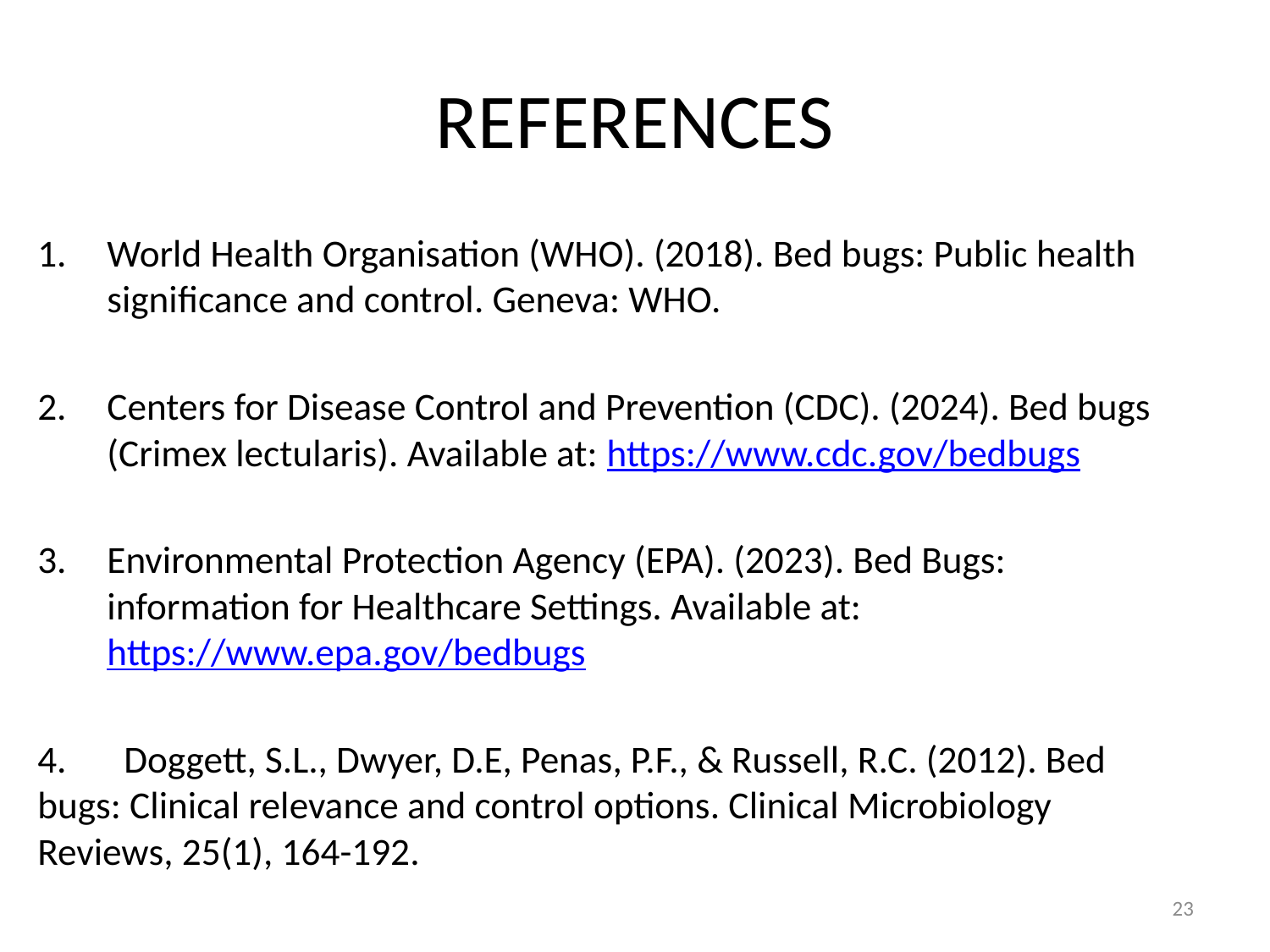

# REFERENCES
World Health Organisation (WHO). (2018). Bed bugs: Public health significance and control. Geneva: WHO.

Centers for Disease Control and Prevention (CDC). (2024). Bed bugs (Crimex lectularis). Available at: https://www.cdc.gov/bedbugs

Environmental Protection Agency (EPA). (2023). Bed Bugs: information for Healthcare Settings. Available at: https://www.epa.gov/bedbugs

4.	Doggett, S.L., Dwyer, D.E, Penas, P.F., & Russell, R.C. (2012). Bed bugs: Clinical relevance and control options. Clinical Microbiology Reviews, 25(1), 164-192.

23